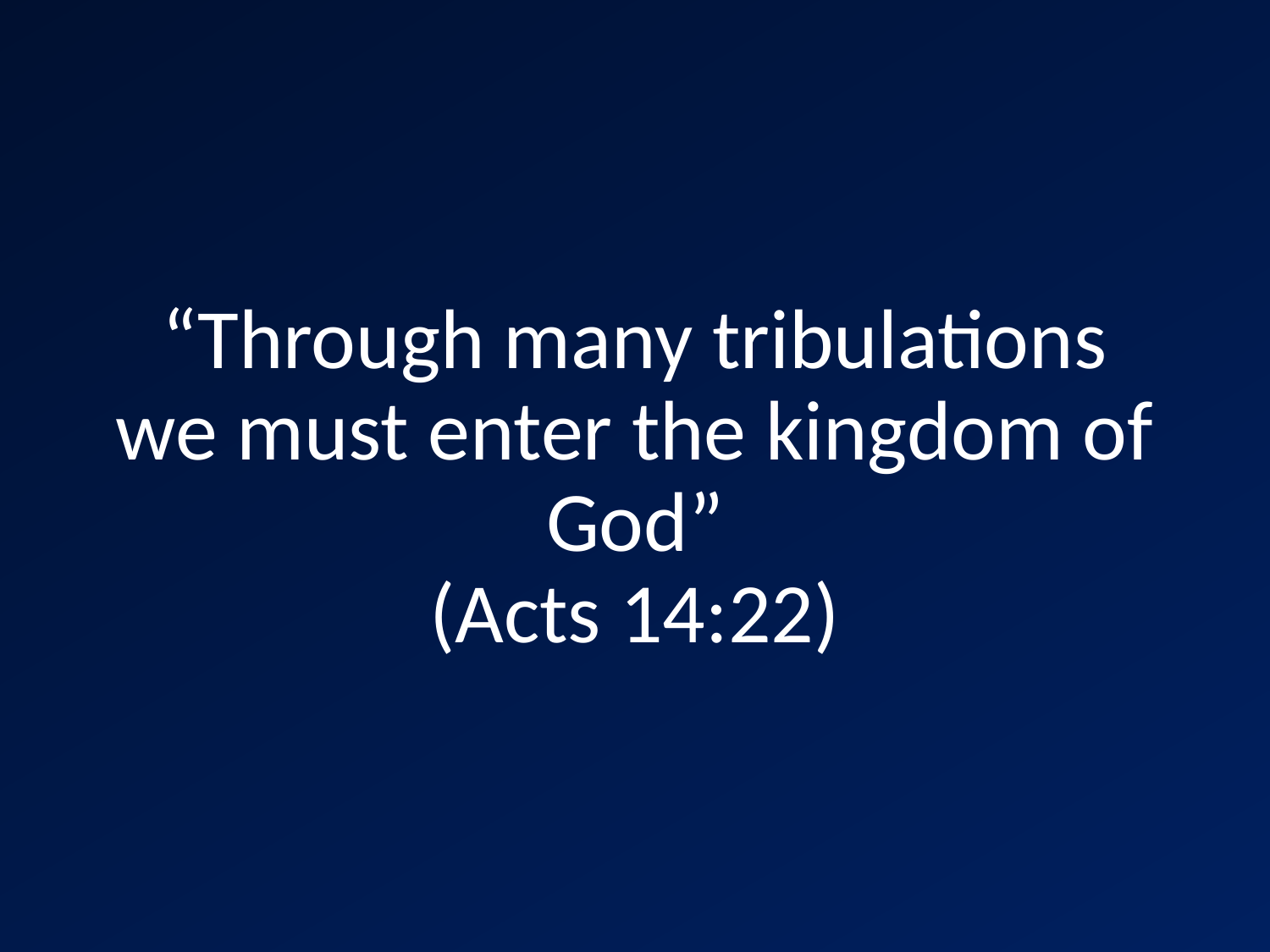

# “Through many tribulations we must enter the kingdom of God” (Acts 14:22)